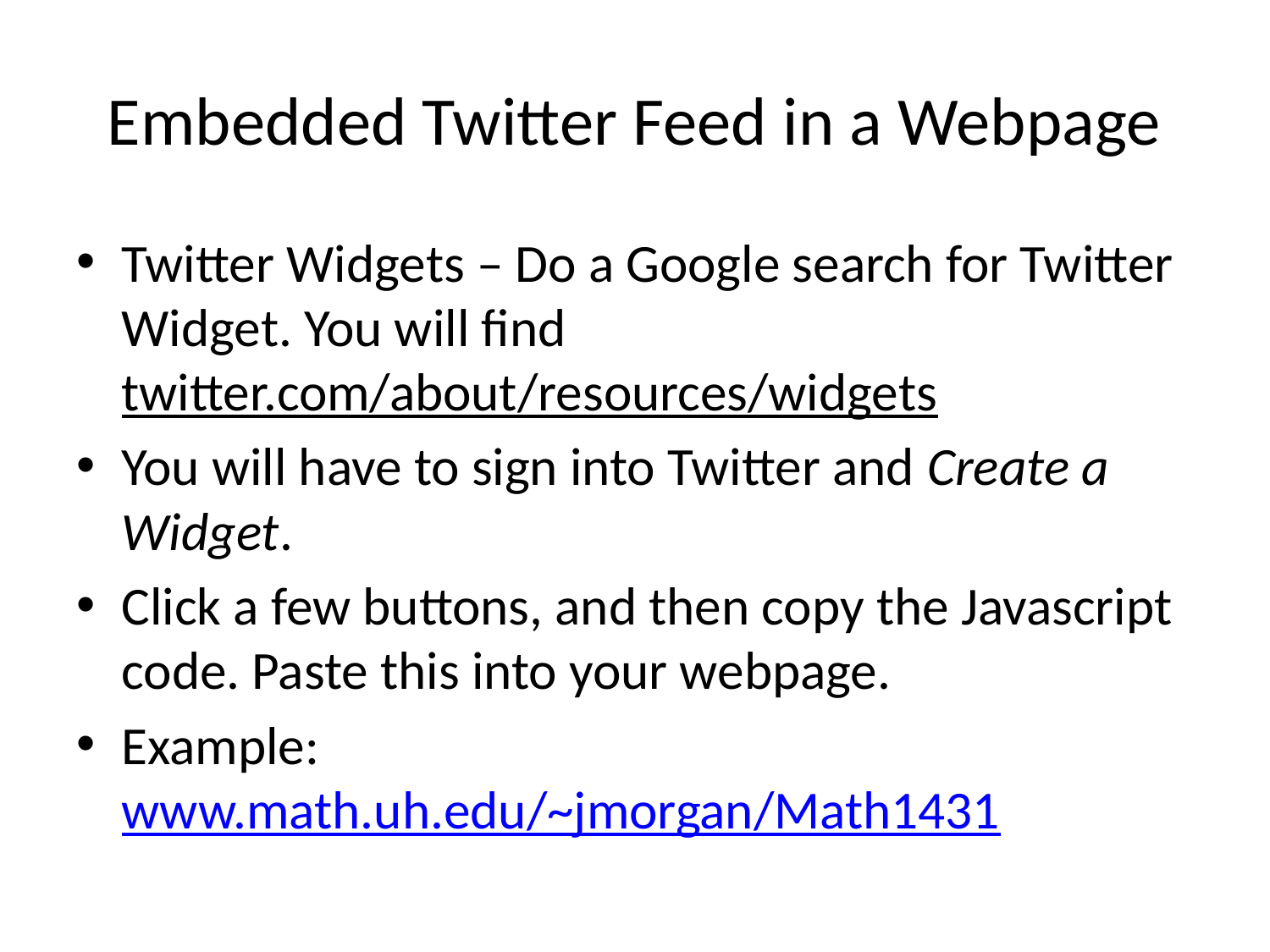

# Embedded Twitter Feed in a Webpage
Twitter Widgets – Do a Google search for Twitter Widget. You will find twitter.com/about/resources/widgets
You will have to sign into Twitter and Create a Widget.
Click a few buttons, and then copy the Javascript code. Paste this into your webpage.
Example: www.math.uh.edu/~jmorgan/Math1431